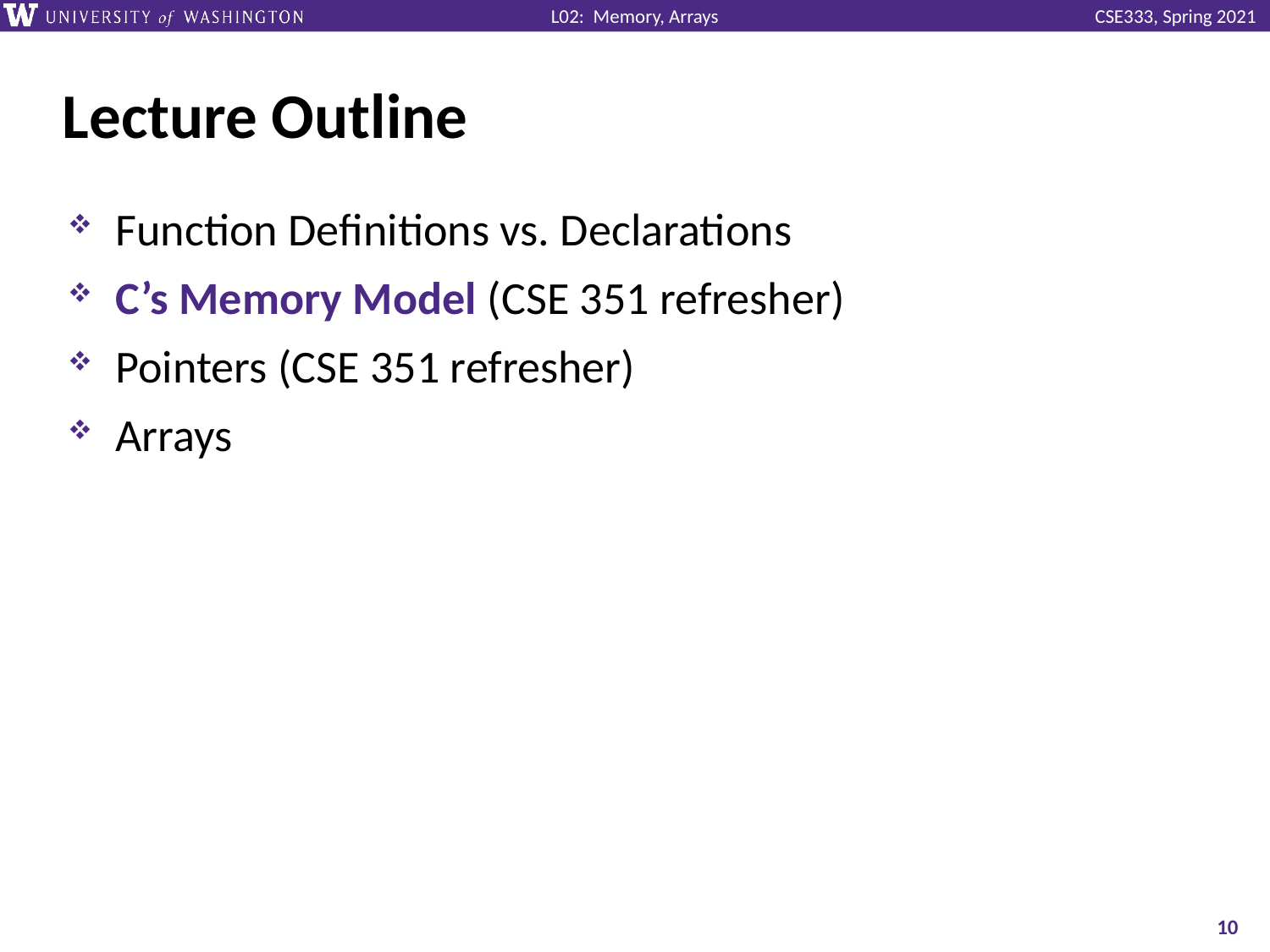

# Lecture Outline
Function Definitions vs. Declarations
C’s Memory Model (CSE 351 refresher)
Pointers (CSE 351 refresher)
Arrays

10